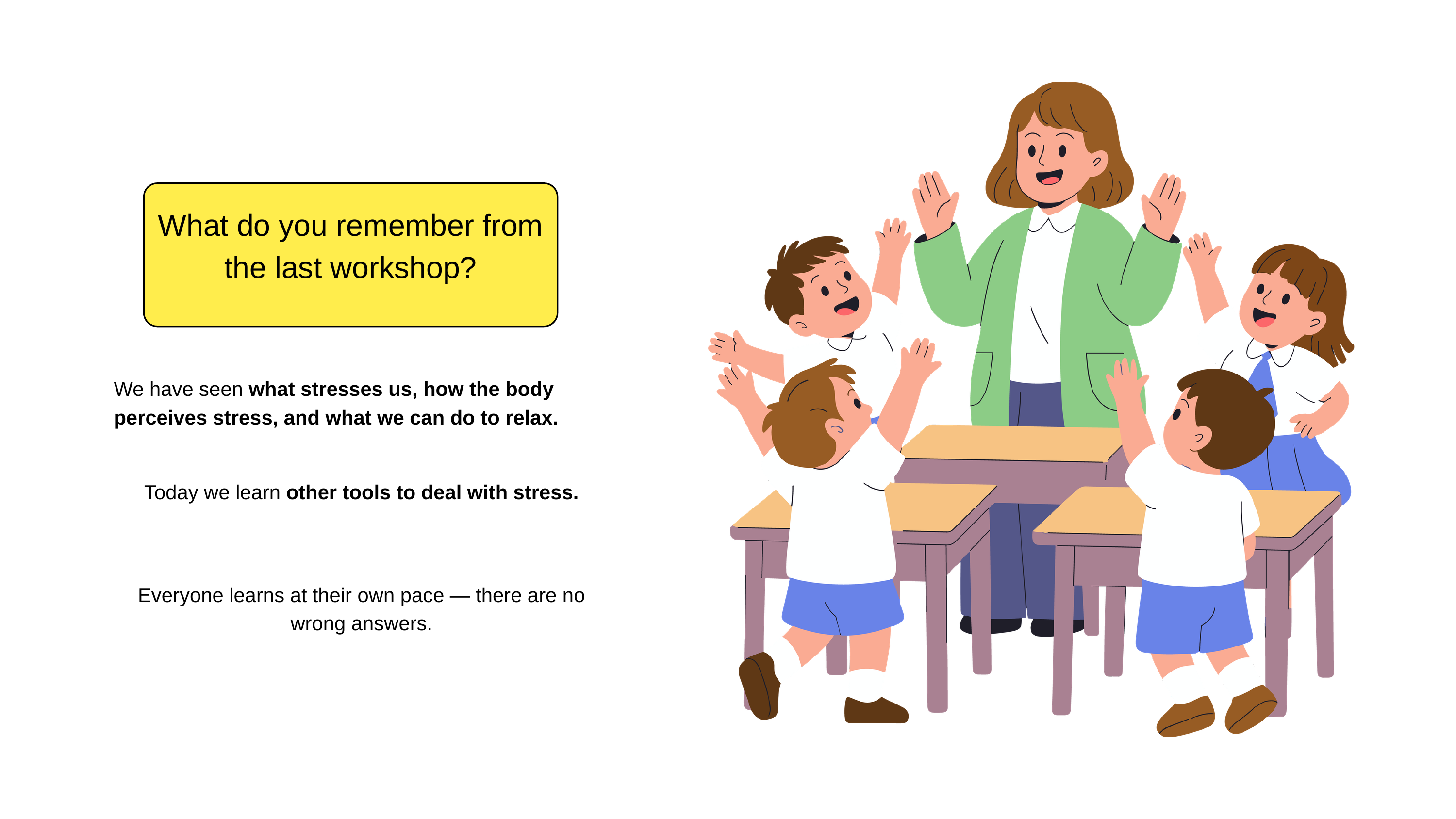

What do you remember from the last workshop?
We have seen what stresses us, how the body perceives stress, and what we can do to relax.
Today we learn other tools to deal with stress.
Everyone learns at their own pace — there are no wrong answers.